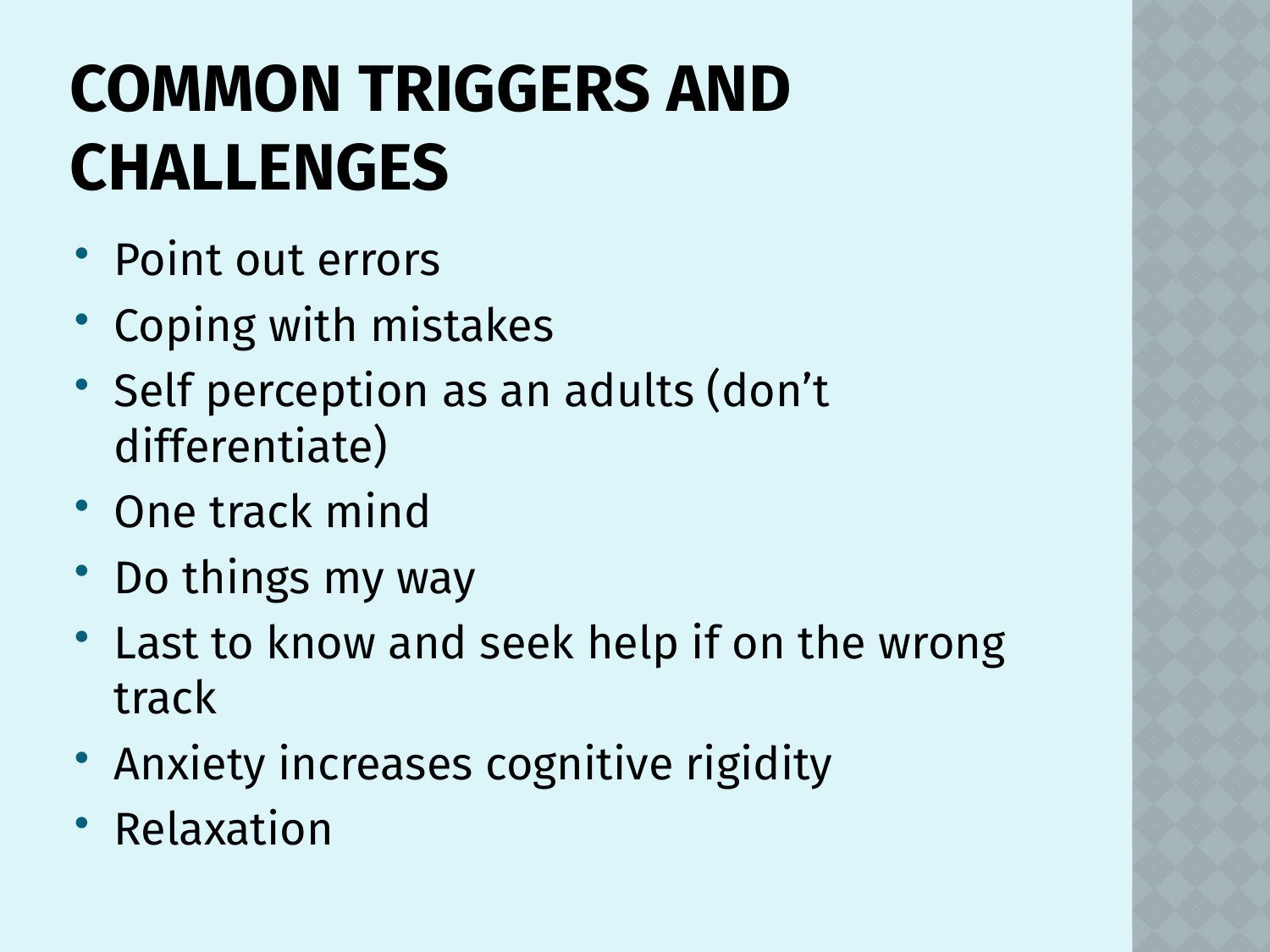

# Common Triggers and Challenges
Point out errors
Coping with mistakes
Self perception as an adults (don’t differentiate)
One track mind
Do things my way
Last to know and seek help if on the wrong track
Anxiety increases cognitive rigidity
Relaxation